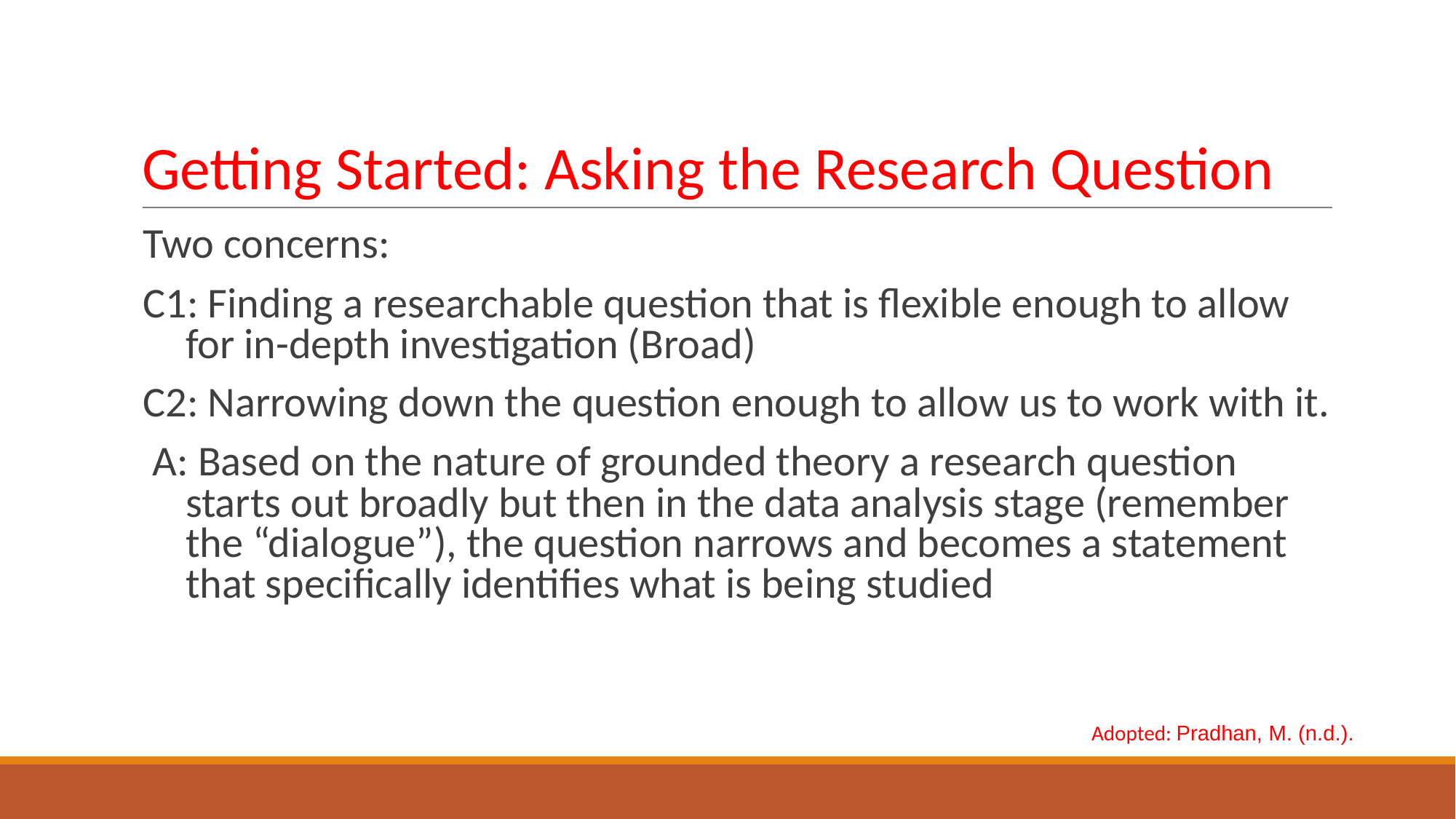

# Getting Started: Asking the Research Question
Two concerns:
C1: Finding a researchable question that is flexible enough to allow for in-depth investigation (Broad)
C2: Narrowing down the question enough to allow us to work with it.
 A: Based on the nature of grounded theory a research question starts out broadly but then in the data analysis stage (remember the “dialogue”), the question narrows and becomes a statement that specifically identifies what is being studied
 Adopted: Pradhan, M. (n.d.).